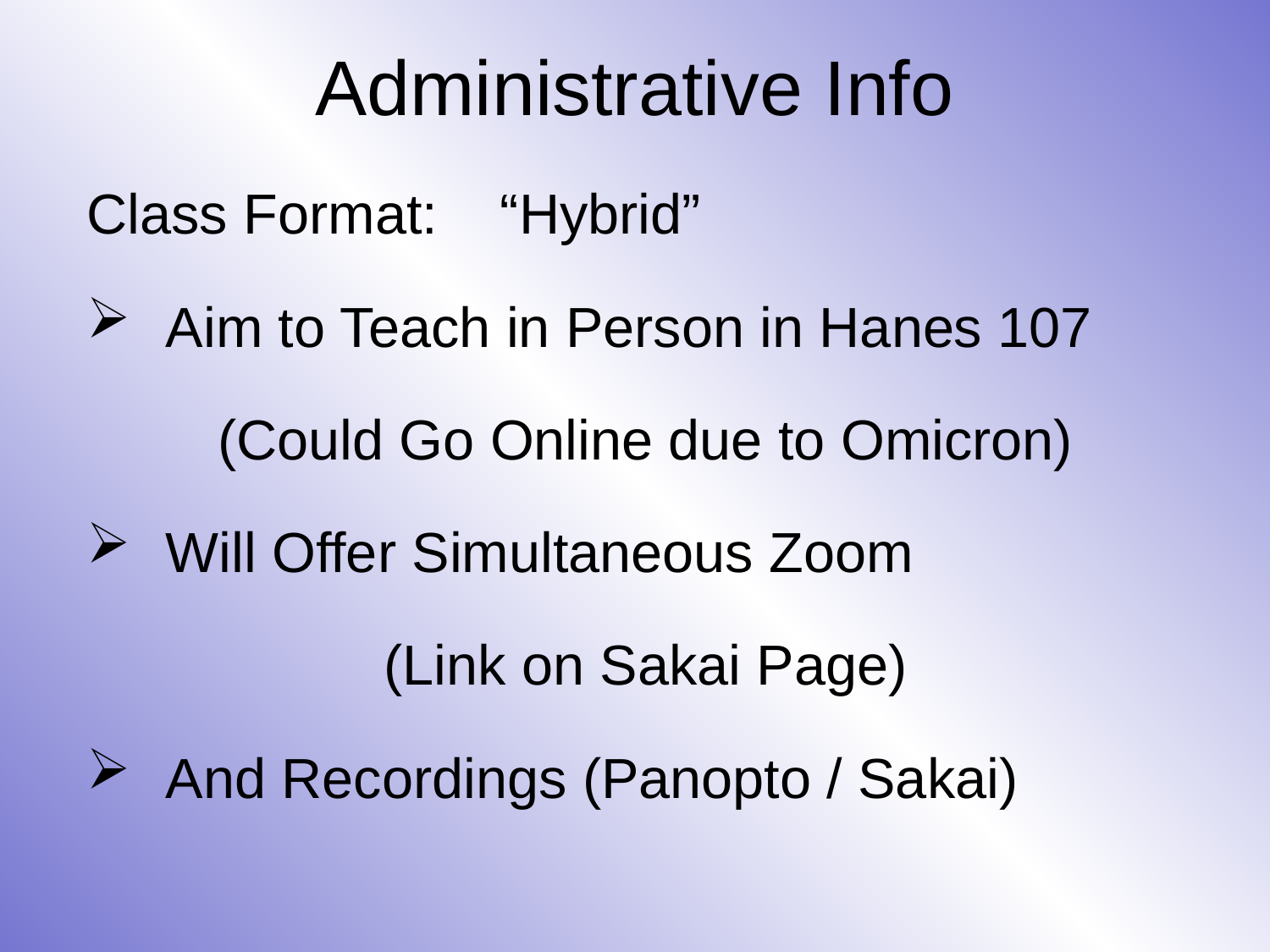

# Administrative Info
Class Format:    “Hybrid”
  Aim to Teach in Person in Hanes 107
(Could Go Online due to Omicron)
  Will Offer Simultaneous Zoom
(Link on Sakai Page)
  And Recordings (Panopto / Sakai)